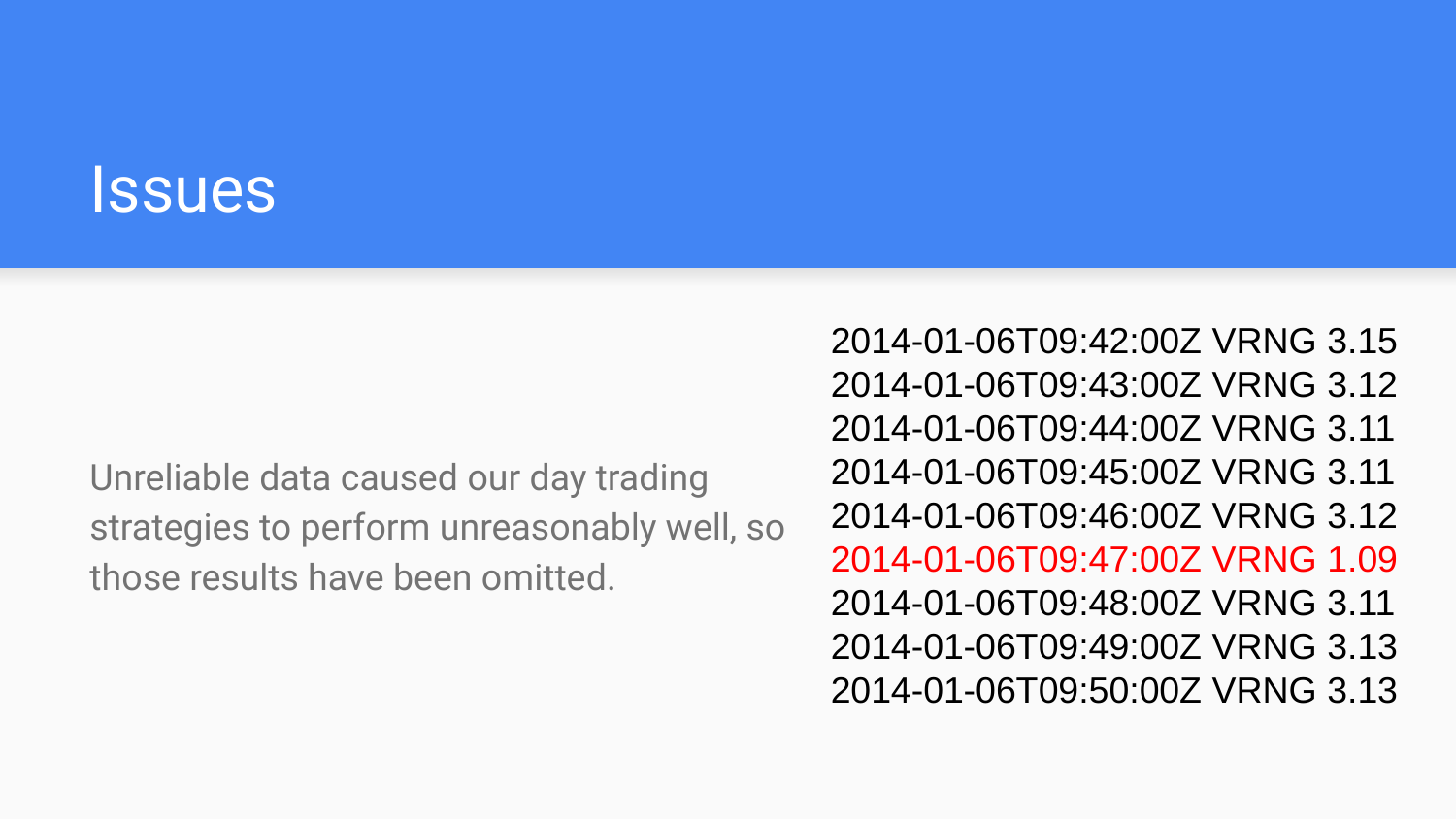

# Issues
2014-01-06T09:42:00Z VRNG 3.15
2014-01-06T09:43:00Z VRNG 3.12
2014-01-06T09:44:00Z VRNG 3.11
2014-01-06T09:45:00Z VRNG 3.11
2014-01-06T09:46:00Z VRNG 3.12
2014-01-06T09:47:00Z VRNG 1.09
2014-01-06T09:48:00Z VRNG 3.11
2014-01-06T09:49:00Z VRNG 3.13
2014-01-06T09:50:00Z VRNG 3.13
Unreliable data caused our day trading strategies to perform unreasonably well, so those results have been omitted.